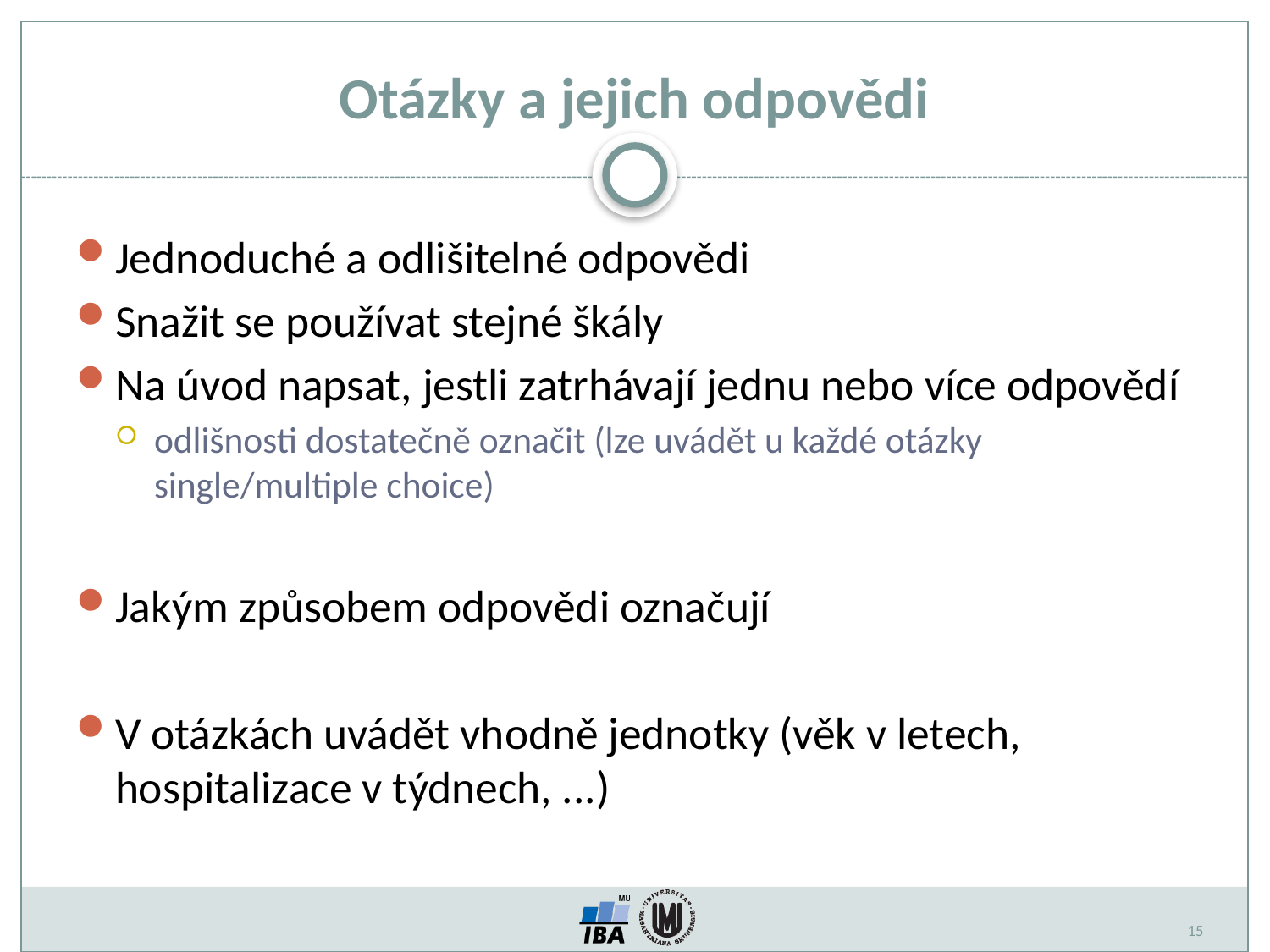

# Otázky a jejich odpovědi
Jednoduché a odlišitelné odpovědi
Snažit se používat stejné škály
Na úvod napsat, jestli zatrhávají jednu nebo více odpovědí
odlišnosti dostatečně označit (lze uvádět u každé otázky single/multiple choice)

Jakým způsobem odpovědi označují

V otázkách uvádět vhodně jednotky (věk v letech, hospitalizace v týdnech, ...)
15